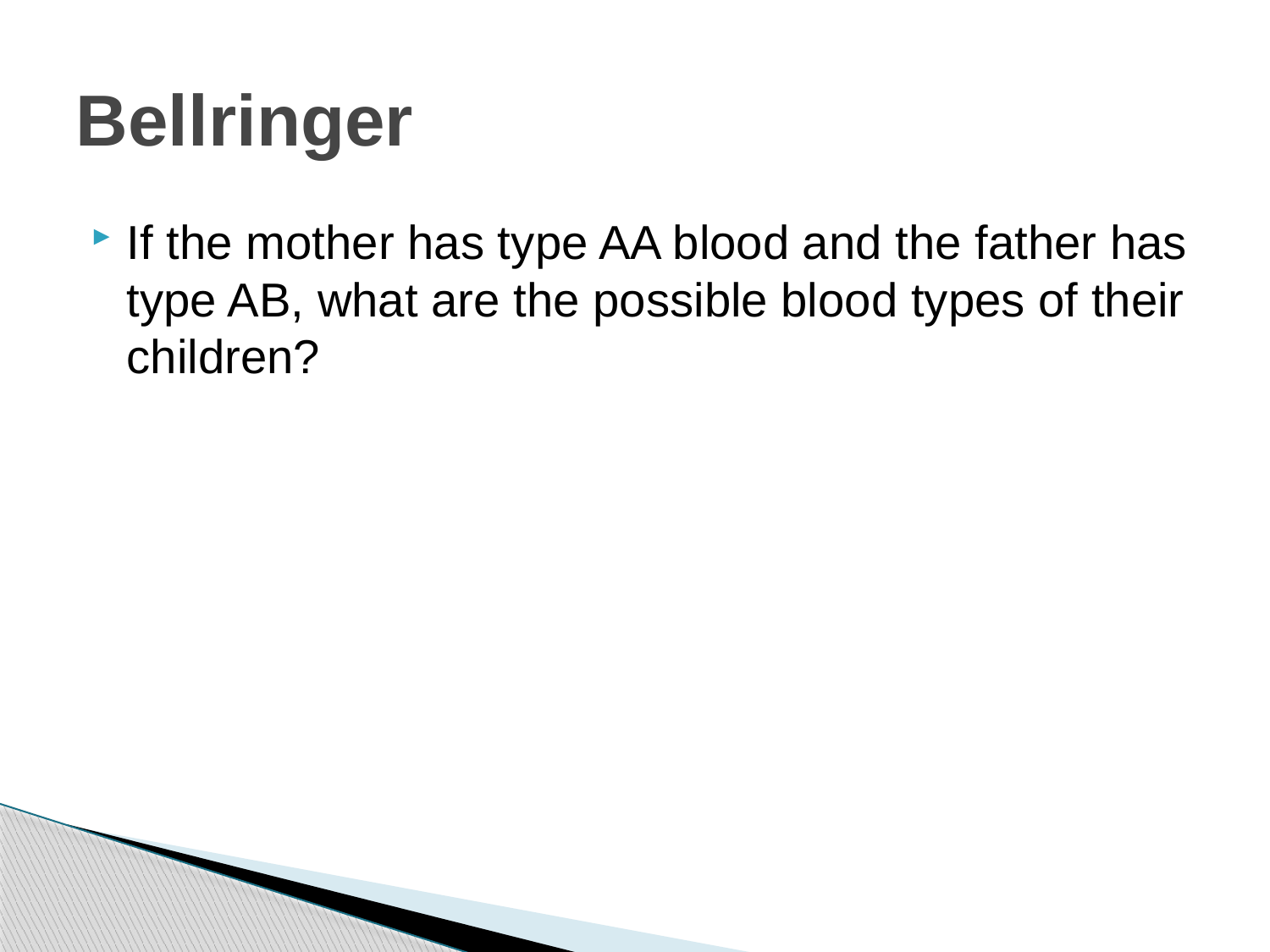

# Bellringer
If the mother has type AA blood and the father has type AB, what are the possible blood types of their children?